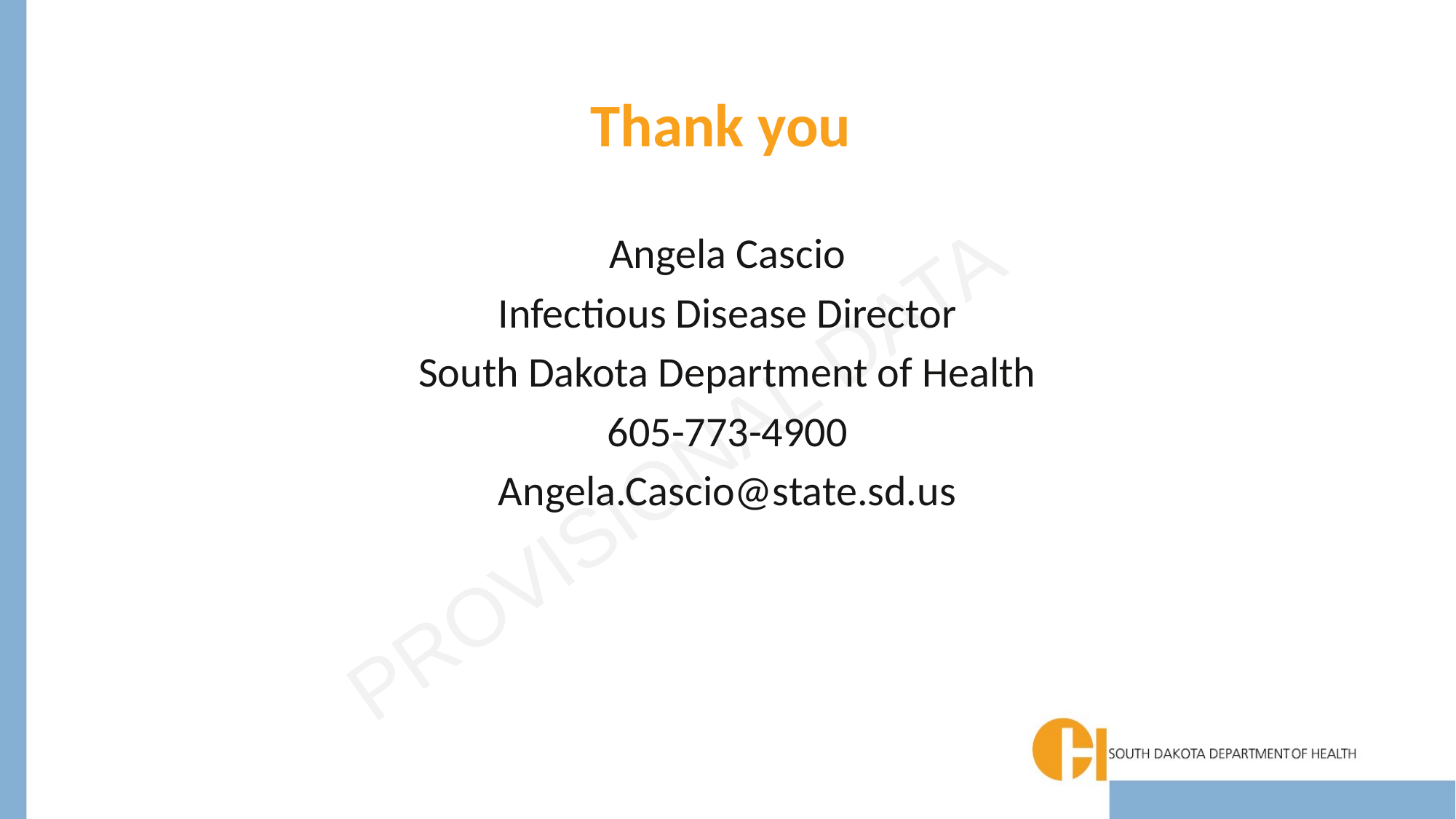

# Thank you
Angela Cascio
Infectious Disease Director
South Dakota Department of Health
605-773-4900
Angela.Cascio@state.sd.us